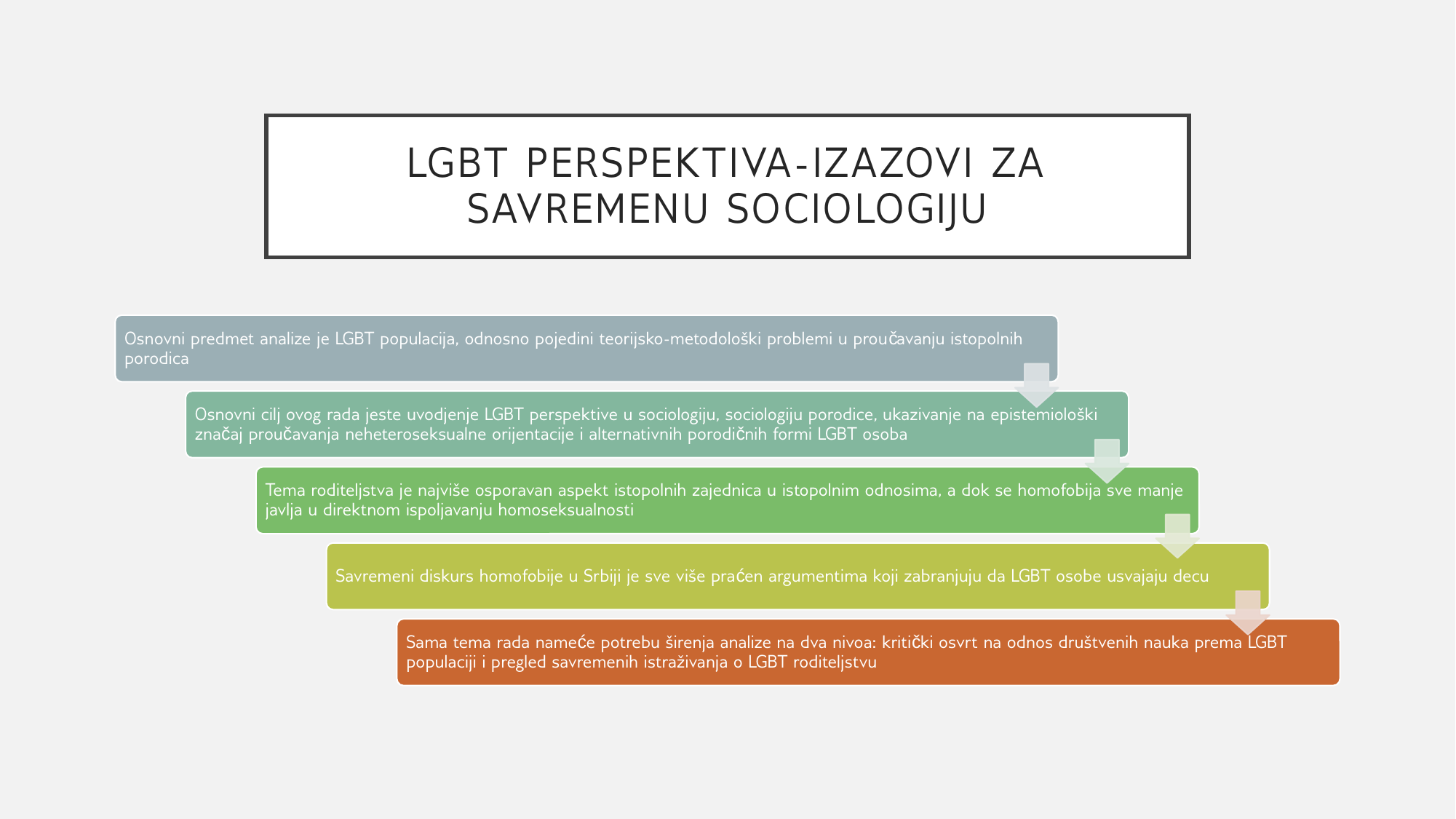

# LGBT PERSPEKTIVA-IZAZOVI ZA SAVREMENU SOCIOLOGIJU
Osnovni predmet analize je LGBT populacija, odnosno pojedini teorijsko-metodološki problemi u proučavanju istopolnih porodica
Osnovni cilj ovog rada jeste uvodjenje LGBT perspektive u sociologiju, sociologiju porodice, ukazivanje na epistemiološki značaj proučavanja neheteroseksualne orijentacije i alternativnih porodičnih formi LGBT osoba
Tema roditeljstva je najviše osporavan aspekt istopolnih zajednica u istopolnim odnosima, a dok se homofobija sve manje javlja u direktnom ispoljavanju homoseksualnosti
Savremeni diskurs homofobije u Srbiji je sve više praćen argumentima koji zabranjuju da LGBT osobe usvajaju decu
Sama tema rada nameće potrebu širenja analize na dva nivoa: kritički osvrt na odnos društvenih nauka prema LGBT populaciji i pregled savremenih istraživanja o LGBT roditeljstvu